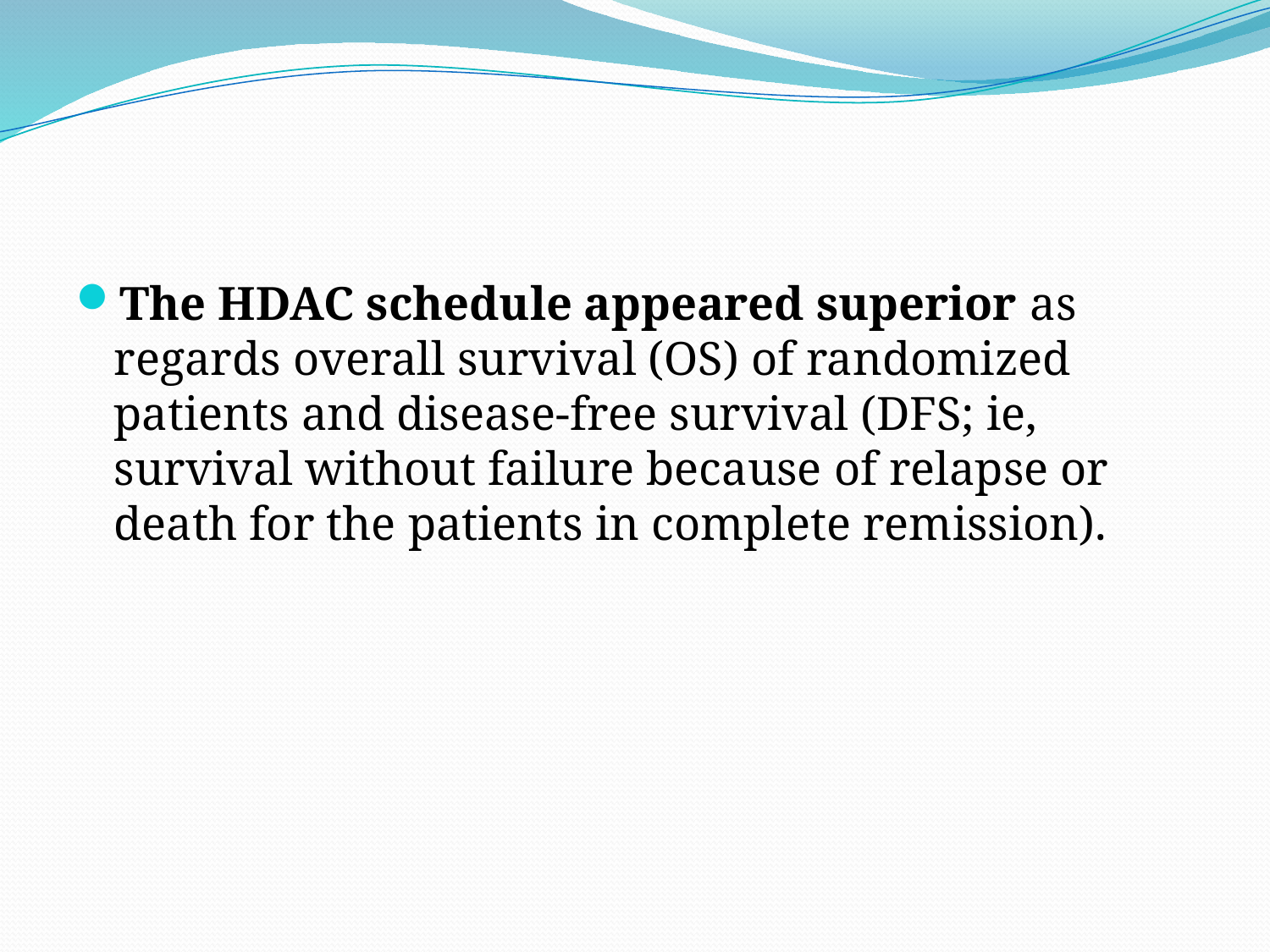

#
The HDAC schedule appeared superior as regards overall survival (OS) of randomized patients and disease-free survival (DFS; ie, survival without failure because of relapse or death for the patients in complete remission).